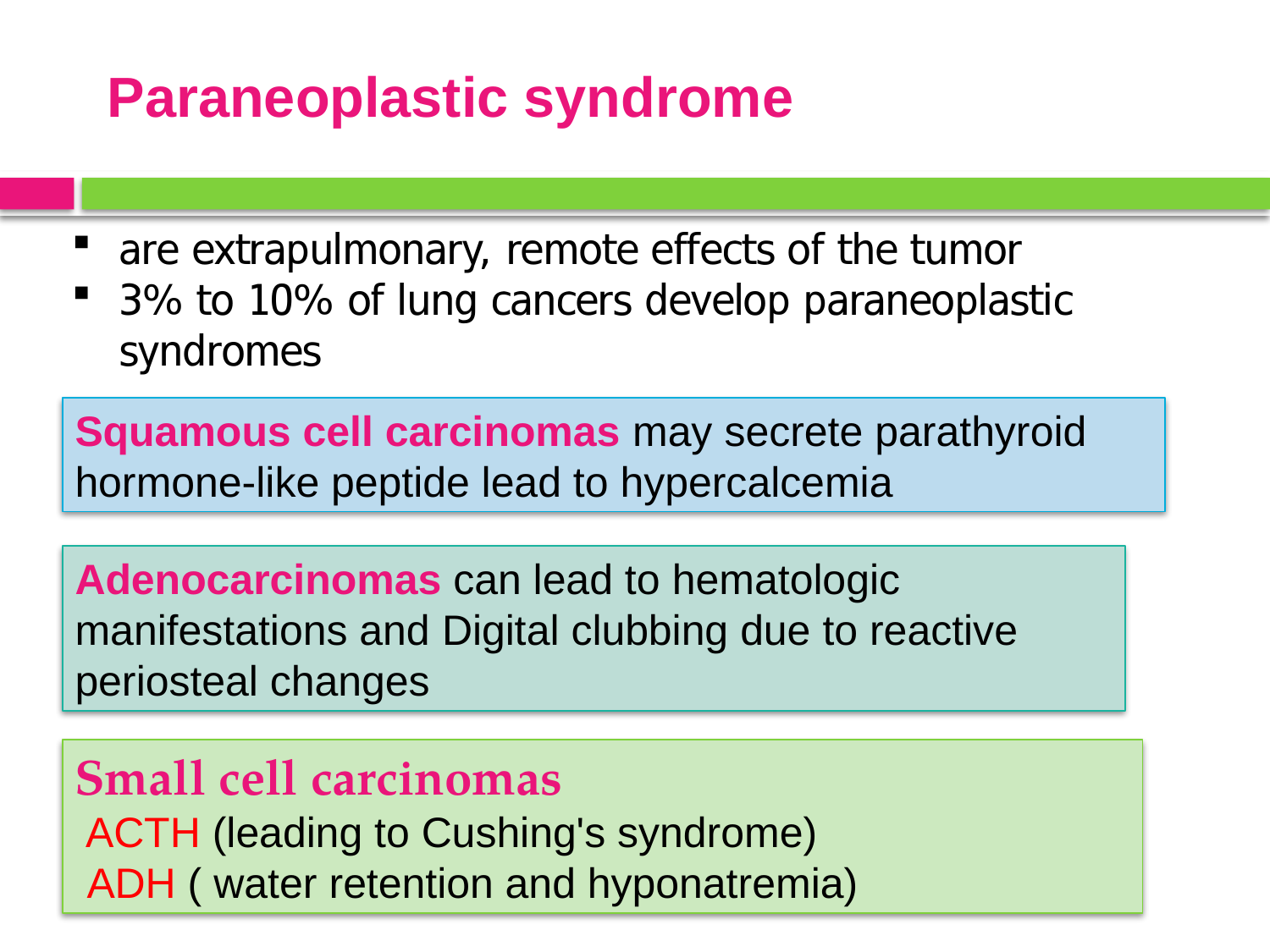

# Paraneoplastic syndrome
are extrapulmonary, remote effects of the tumor
3% to 10% of lung cancers develop paraneoplastic syndromes

Squamous cell carcinomas may secrete parathyroid hormone-like peptide lead to hypercalcemia
Adenocarcinomas can lead to hematologic manifestations and Digital clubbing due to reactive periosteal changes
Small cell carcinomas
 ACTH (leading to Cushing's syndrome)
 ADH ( water retention and hyponatremia)